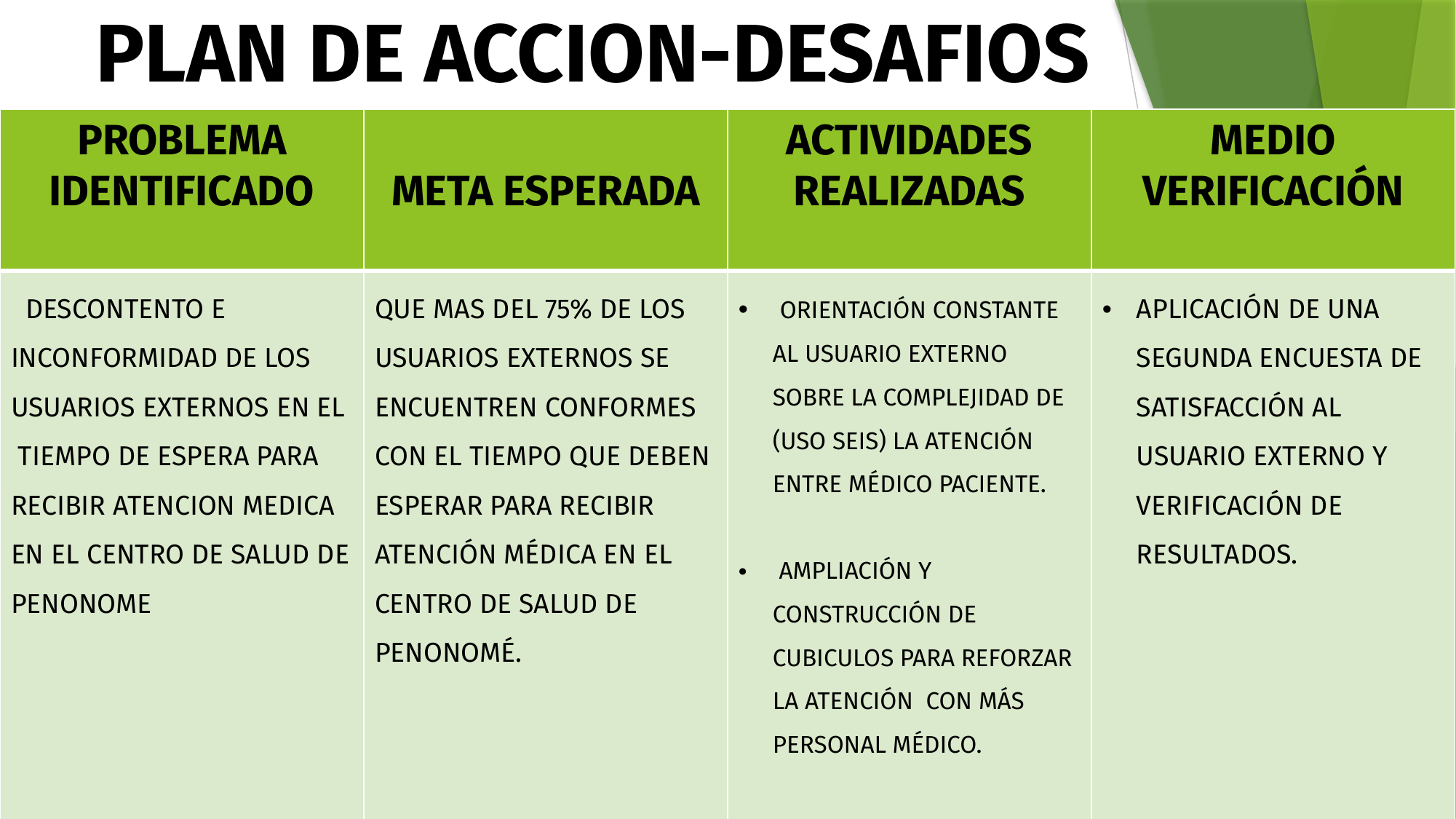

# PLAN DE ACCION-DESAFIOS
| PROBLEMA IDENTIFICADO | META ESPERADA | ACTIVIDADES REALIZADAS | MEDIO VERIFICACIÓN |
| --- | --- | --- | --- |
| DESCONTENTO E INCONFORMIDAD DE LOS USUARIOS EXTERNOS EN EL TIEMPO DE ESPERA PARA RECIBIR ATENCION MEDICA EN EL CENTRO DE SALUD DE PENONOME | QUE MAS DEL 75% DE LOS USUARIOS EXTERNOS SE ENCUENTREN CONFORMES CON EL TIEMPO QUE DEBEN ESPERAR PARA RECIBIR ATENCIÓN MÉDICA EN EL CENTRO DE SALUD DE PENONOMÉ. | ORIENTACIÓN CONSTANTE AL USUARIO EXTERNO SOBRE LA COMPLEJIDAD DE (USO SEIS) LA ATENCIÓN ENTRE MÉDICO PACIENTE. AMPLIACIÓN Y CONSTRUCCIÓN DE CUBICULOS PARA REFORZAR LA ATENCIÓN CON MÁS PERSONAL MÉDICO. | APLICACIÓN DE UNA SEGUNDA ENCUESTA DE SATISFACCIÓN AL USUARIO EXTERNO Y VERIFICACIÓN DE RESULTADOS. |